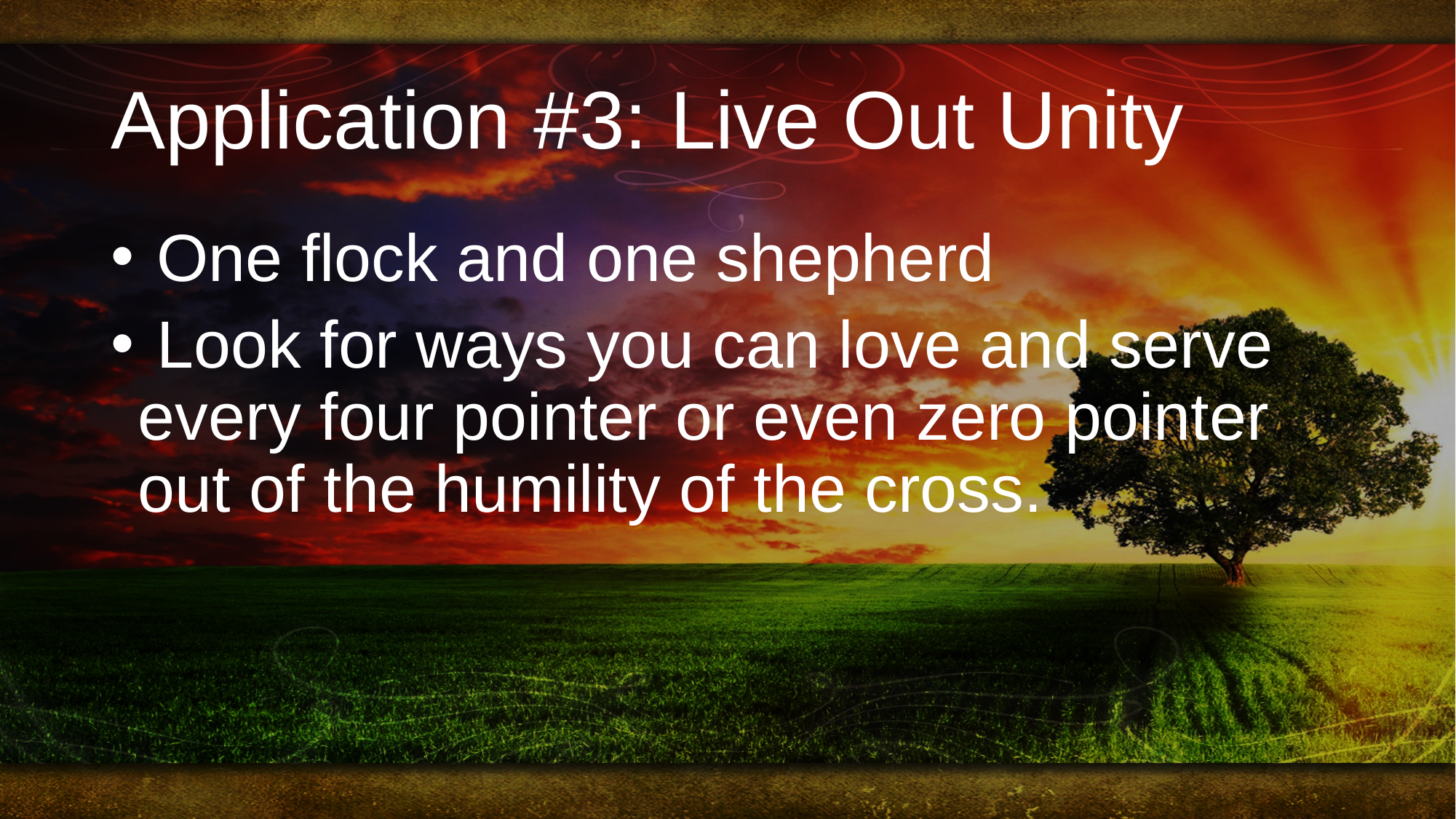

# Application #3: Live Out Unity
 One flock and one shepherd
 Look for ways you can love and serve every four pointer or even zero pointer out of the humility of the cross.